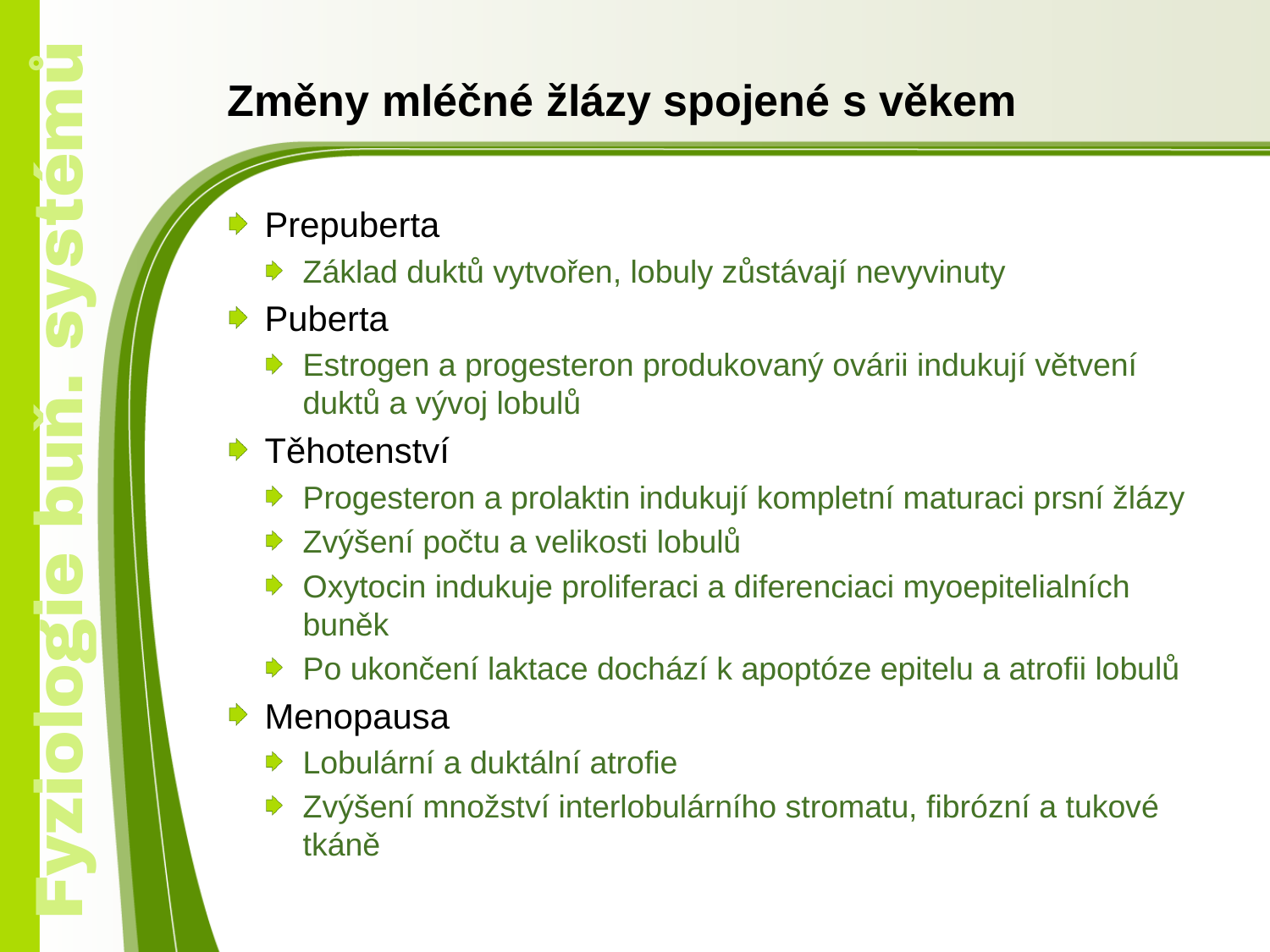

# Změny mléčné žlázy spojené s věkem
Prepuberta
Základ duktů vytvořen, lobuly zůstávají nevyvinuty
Puberta
Estrogen a progesteron produkovaný ovárii indukují větvení duktů a vývoj lobulů
Těhotenství
Progesteron a prolaktin indukují kompletní maturaci prsní žlázy
Zvýšení počtu a velikosti lobulů
Oxytocin indukuje proliferaci a diferenciaci myoepitelialních buněk
Po ukončení laktace dochází k apoptóze epitelu a atrofii lobulů
Menopausa
Lobulární a duktální atrofie
Zvýšení množství interlobulárního stromatu, fibrózní a tukové tkáně